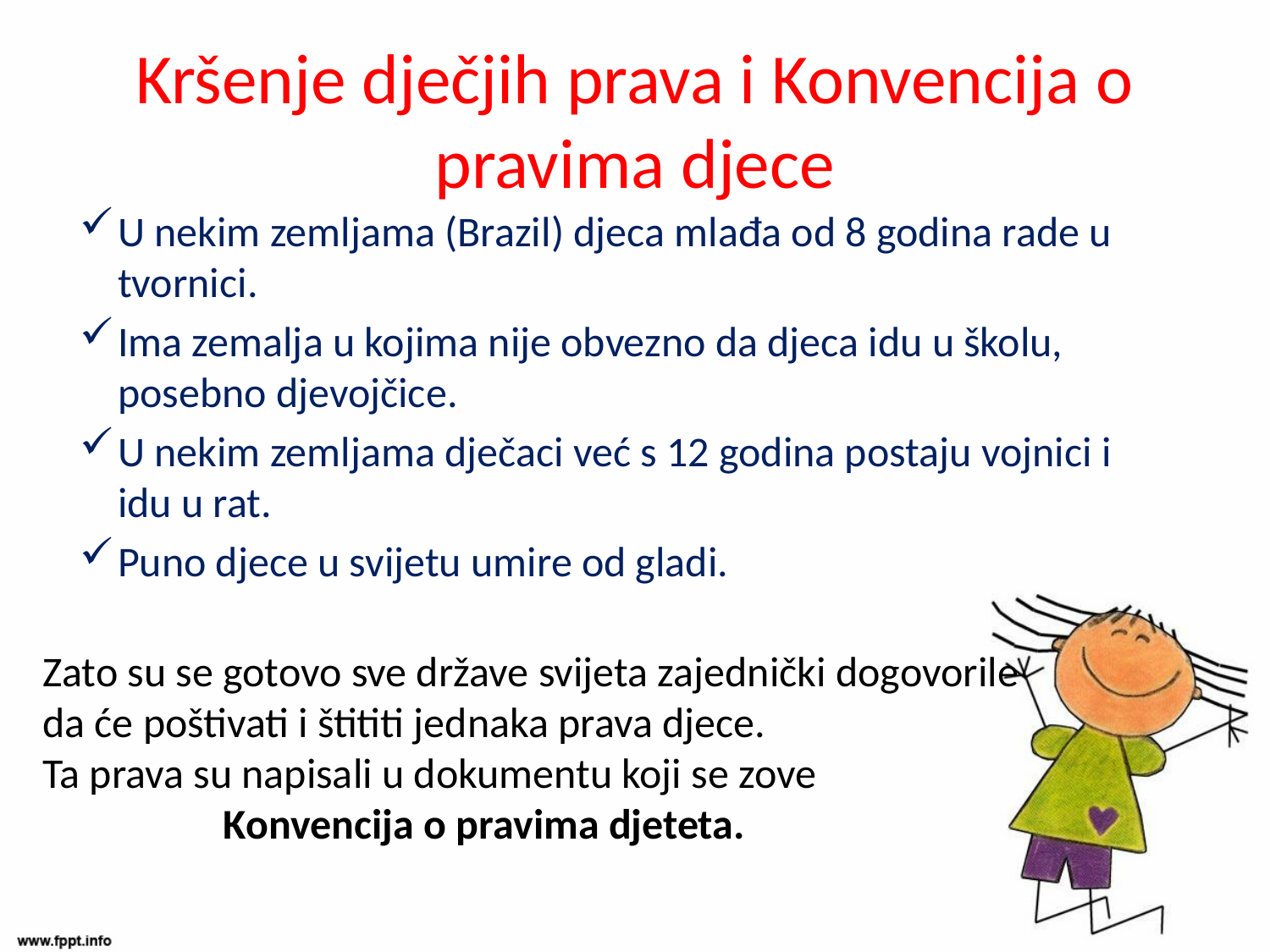

# Kršenje dječjih prava i Konvencija o pravima djece
U nekim zemljama (Brazil) djeca mlađa od 8 godina rade u tvornici.
Ima zemalja u kojima nije obvezno da djeca idu u školu, posebno djevojčice.
U nekim zemljama dječaci već s 12 godina postaju vojnici i idu u rat.
Puno djece u svijetu umire od gladi.

Zato su se gotovo sve države svijeta zajednički dogovorile
da će poštivati i štititi jednaka prava djece.
Ta prava su napisali u dokumentu koji se zove
                   Konvencija o pravima djeteta.